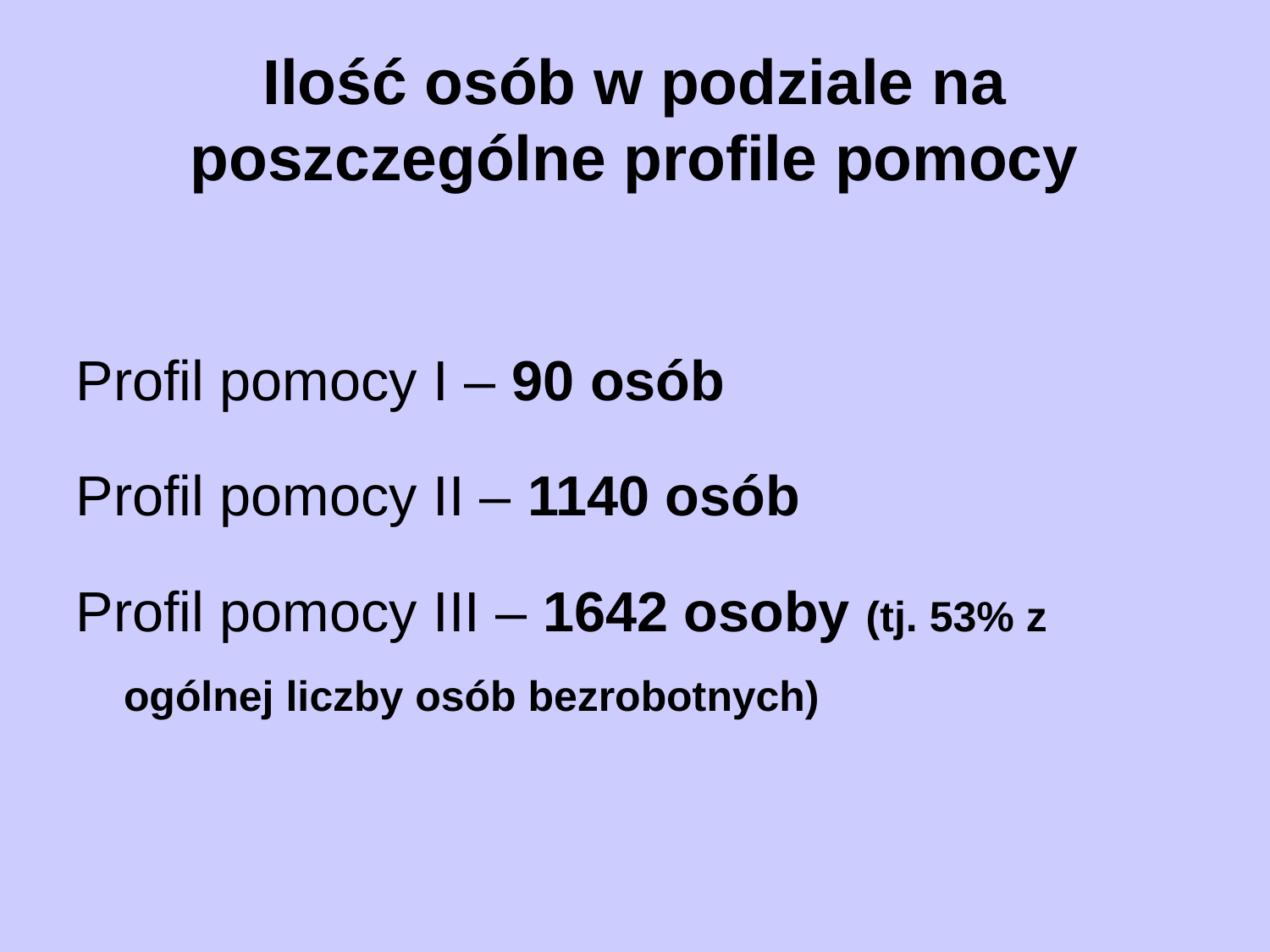

# Ilość osób w podziale na poszczególne profile pomocy

Profil pomocy I – 90 osób
Profil pomocy II – 1140 osób
Profil pomocy III – 1642 osoby (tj. 53% z ogólnej liczby osób bezrobotnych)